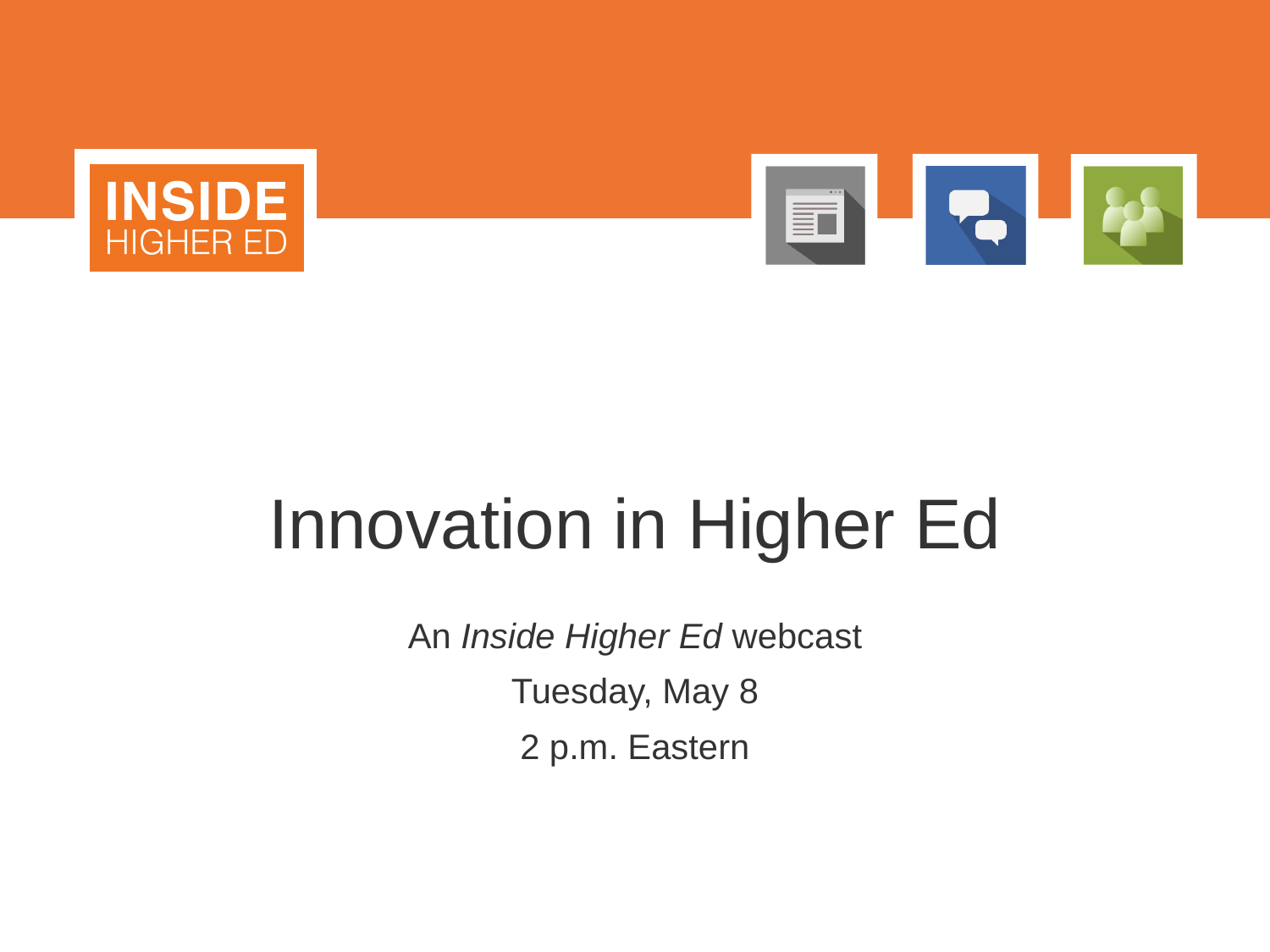

# Innovation in Higher Ed
An Inside Higher Ed webcast
Tuesday, May 8
2 p.m. Eastern